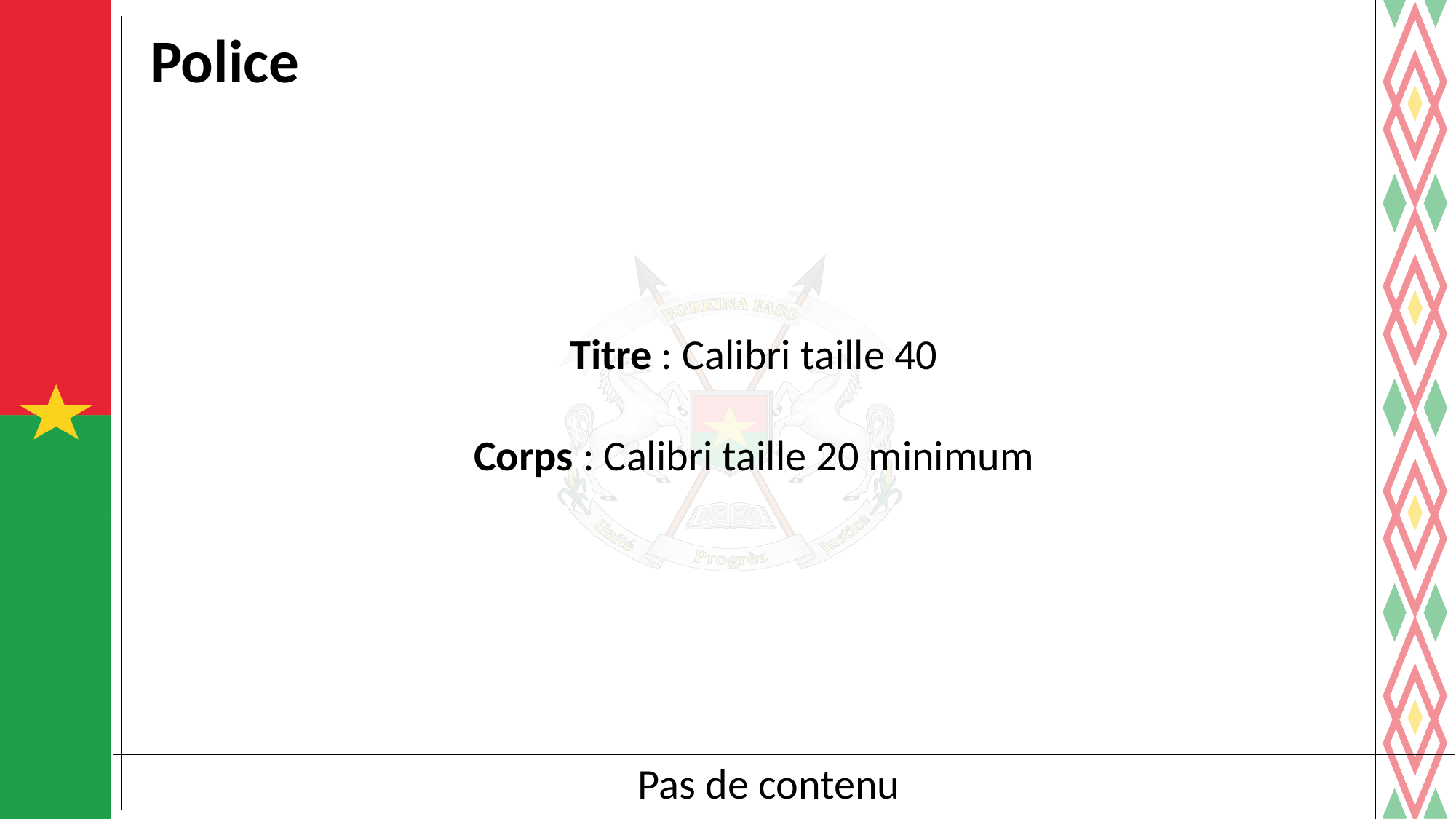

Titre : Calibri taille 40

Corps : Calibri taille 20 minimum
# Police
Pas de contenu